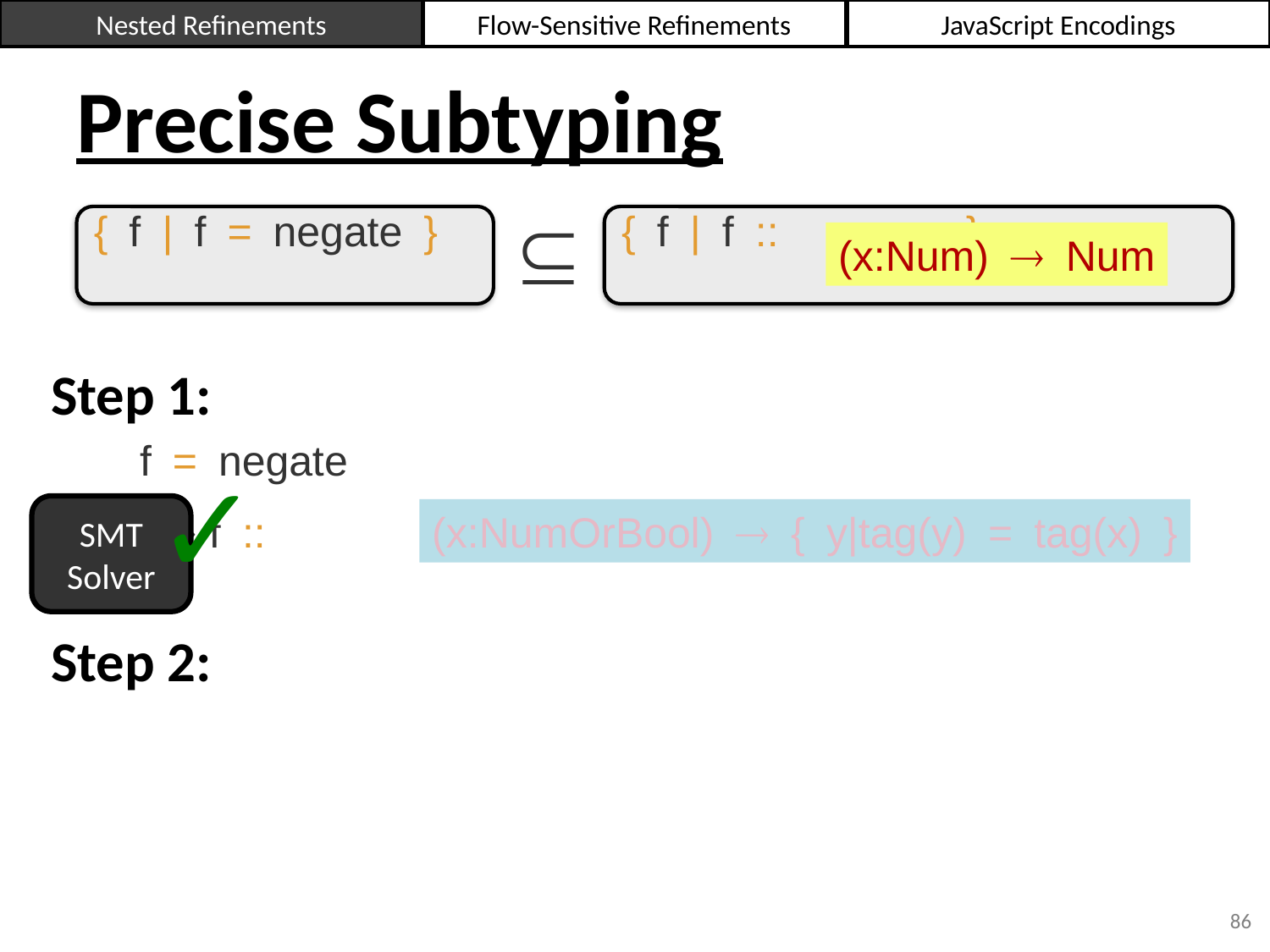

Nested Refinements
Flow-Sensitive Refinements
JavaScript Encodings
# Precise Subtyping
⊆
{ f | f = negate }

{ f | f ::               }

(x:Num) → Num
Step 1:
f = negate
  ⇒ f ::
(x:NumOrBool) → { y|tag(y) = tag(x) }
✓
SMT
Solver
Step 2:
86